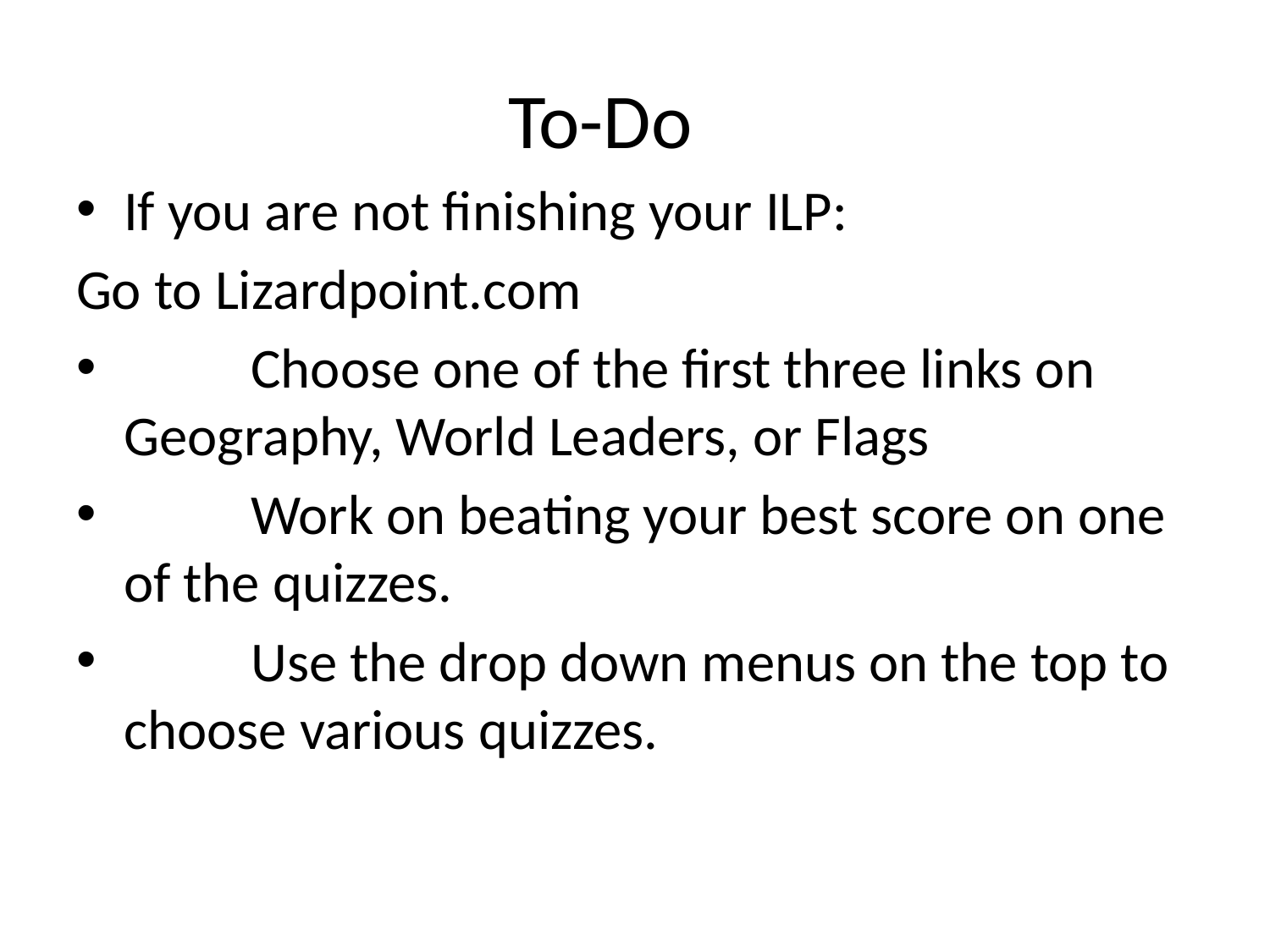

# To-Do
If you are not finishing your ILP:
Go to Lizardpoint.com
	Choose one of the first three links on Geography, World Leaders, or Flags
	Work on beating your best score on one of the quizzes.
	Use the drop down menus on the top to choose various quizzes.